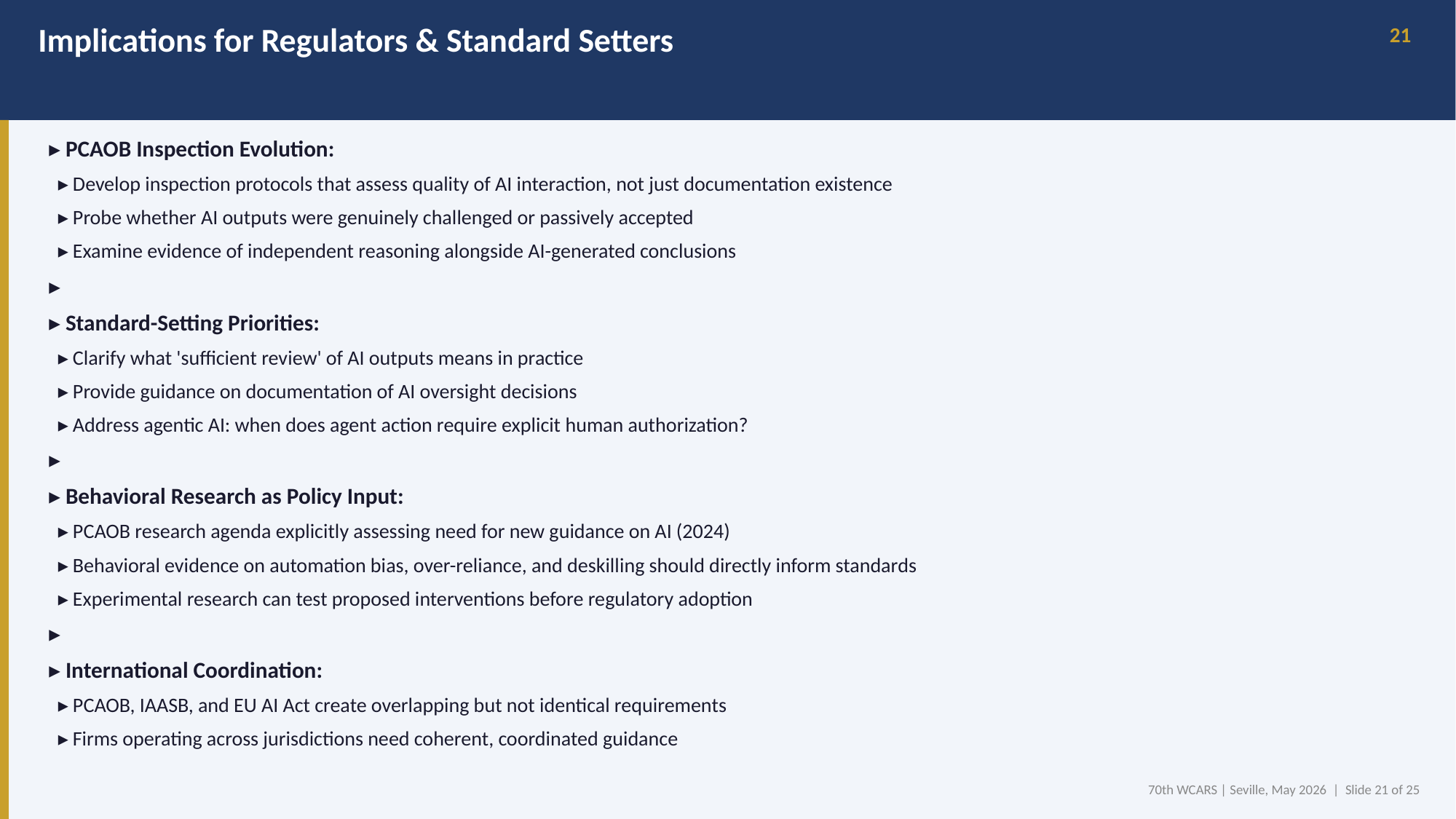

Implications for Regulators & Standard Setters
21

▸ PCAOB Inspection Evolution:
  ▸ Develop inspection protocols that assess quality of AI interaction, not just documentation existence
  ▸ Probe whether AI outputs were genuinely challenged or passively accepted
  ▸ Examine evidence of independent reasoning alongside AI-generated conclusions
▸
▸ Standard-Setting Priorities:
  ▸ Clarify what 'sufficient review' of AI outputs means in practice
  ▸ Provide guidance on documentation of AI oversight decisions
  ▸ Address agentic AI: when does agent action require explicit human authorization?
▸
▸ Behavioral Research as Policy Input:
  ▸ PCAOB research agenda explicitly assessing need for new guidance on AI (2024)
  ▸ Behavioral evidence on automation bias, over-reliance, and deskilling should directly inform standards
  ▸ Experimental research can test proposed interventions before regulatory adoption
▸
▸ International Coordination:
  ▸ PCAOB, IAASB, and EU AI Act create overlapping but not identical requirements
  ▸ Firms operating across jurisdictions need coherent, coordinated guidance
70th WCARS | Seville, May 2026  |  Slide 21 of 25